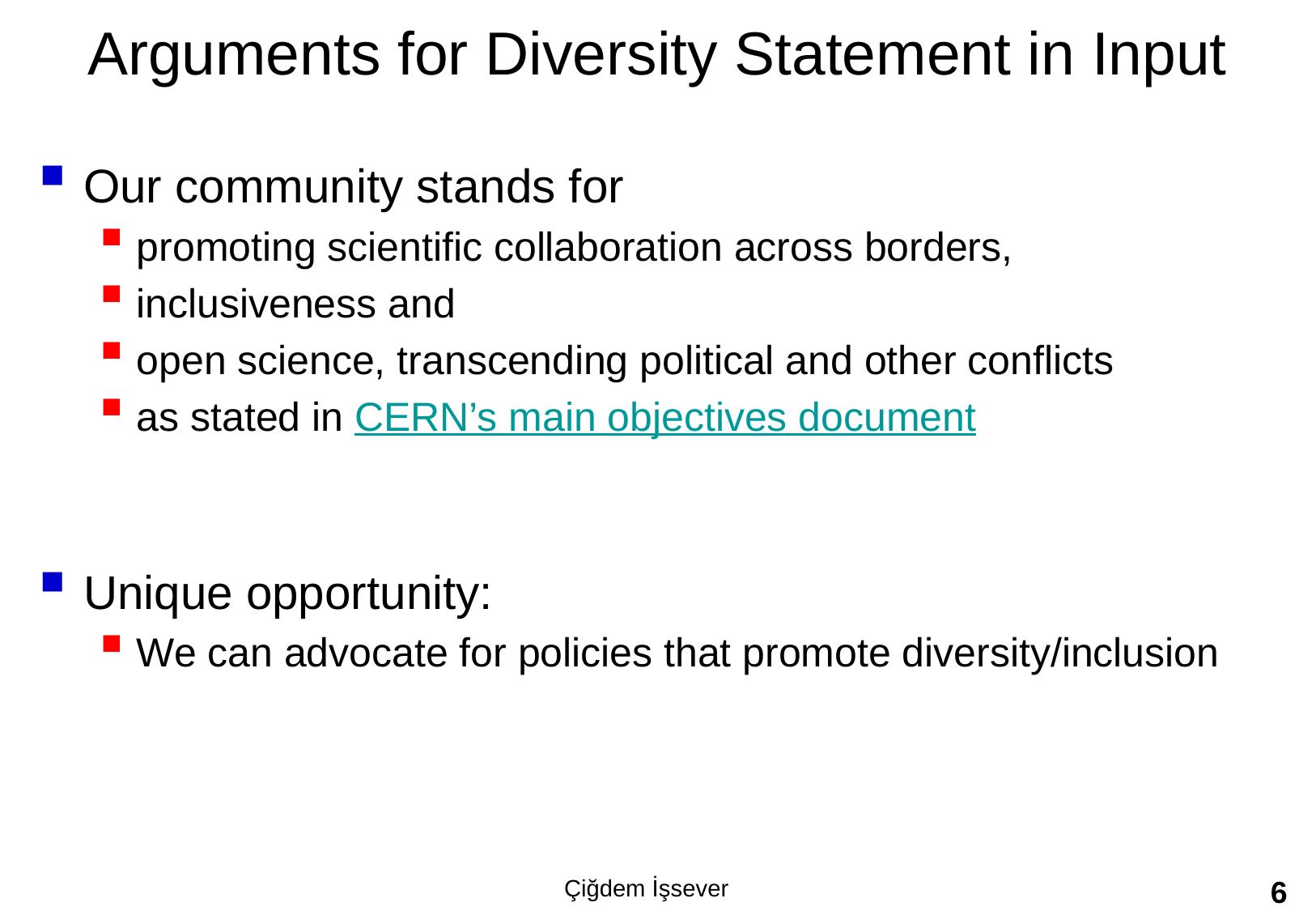

# Arguments for Diversity Statement in Input
Our community stands for
promoting scientific collaboration across borders,
inclusiveness and
open science, transcending political and other conflicts
as stated in CERN’s main objectives document

Unique opportunity:
We can advocate for policies that promote diversity/inclusion

Çiğdem İşsever
6